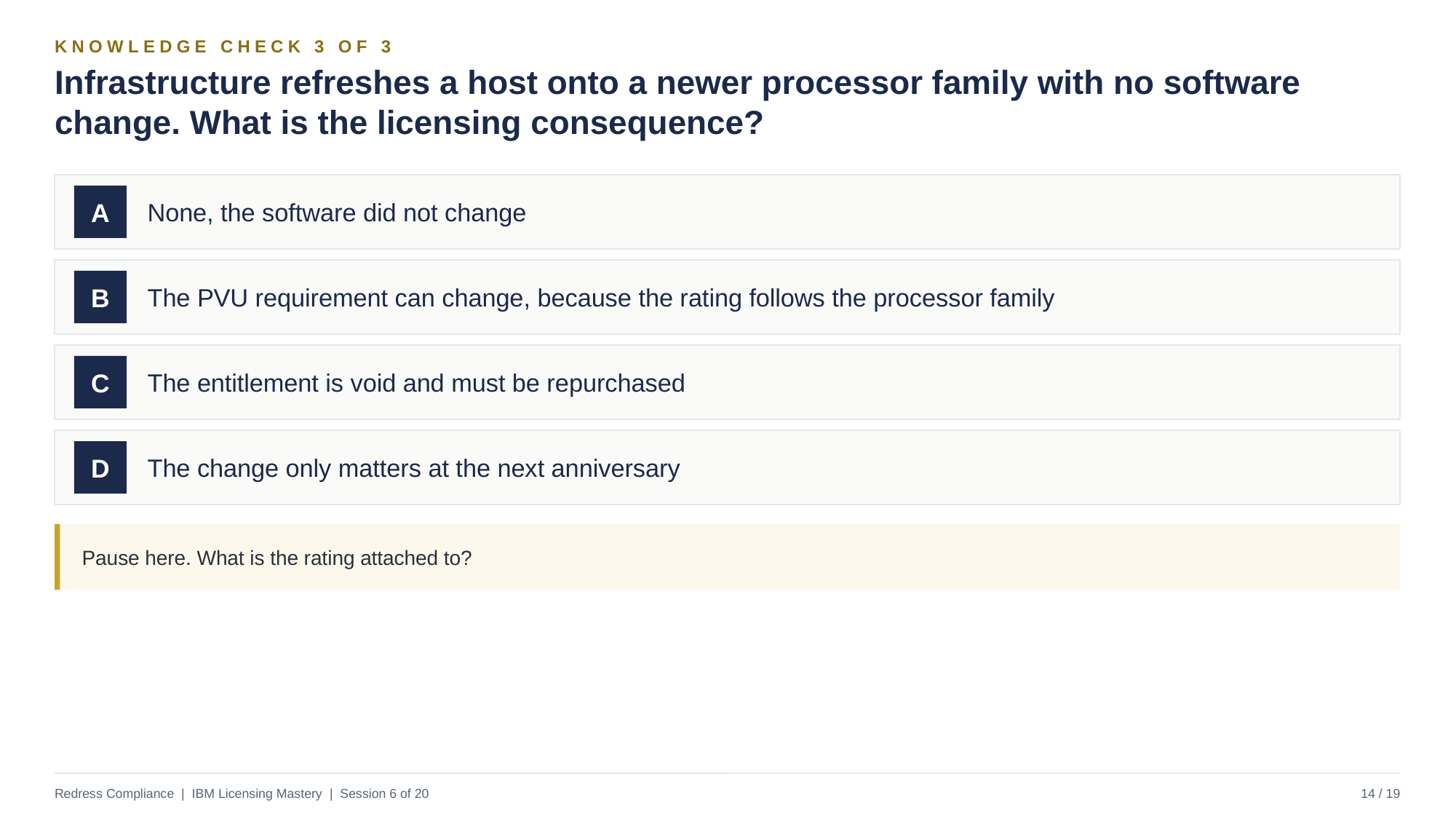

KNOWLEDGE CHECK 3 OF 3
Infrastructure refreshes a host onto a newer processor family with no software change. What is the licensing consequence?

None, the software did not change

A

The PVU requirement can change, because the rating follows the processor family

B

The entitlement is void and must be repurchased

C

The change only matters at the next anniversary

D

Pause here. What is the rating attached to?

Redress Compliance  |  IBM Licensing Mastery  |  Session 6 of 20
14 / 19